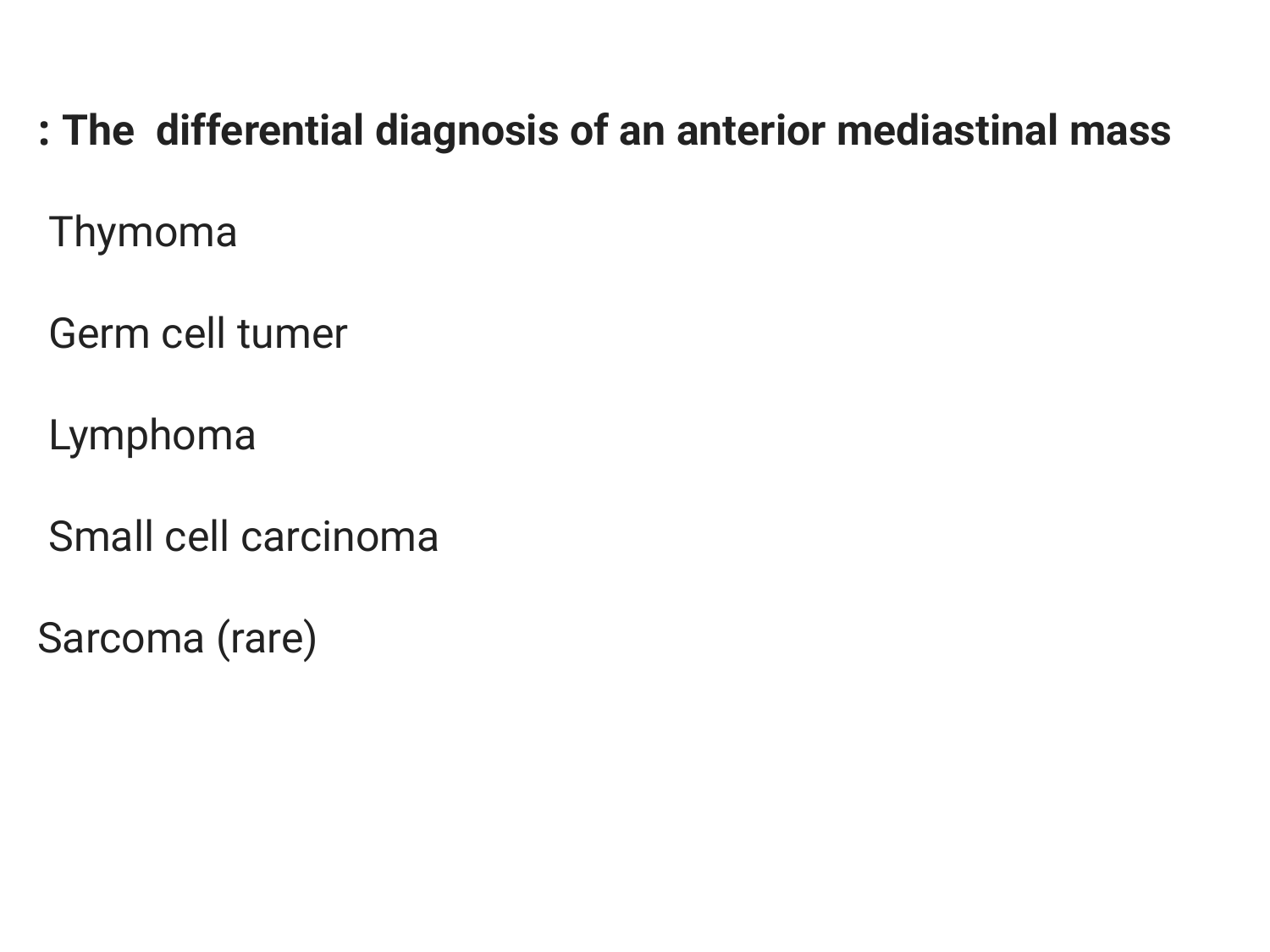

#
The  differential diagnosis of an anterior mediastinal mass :
Thymoma
Germ cell tumer
Lymphoma
Small cell carcinoma
Sarcoma (rare)